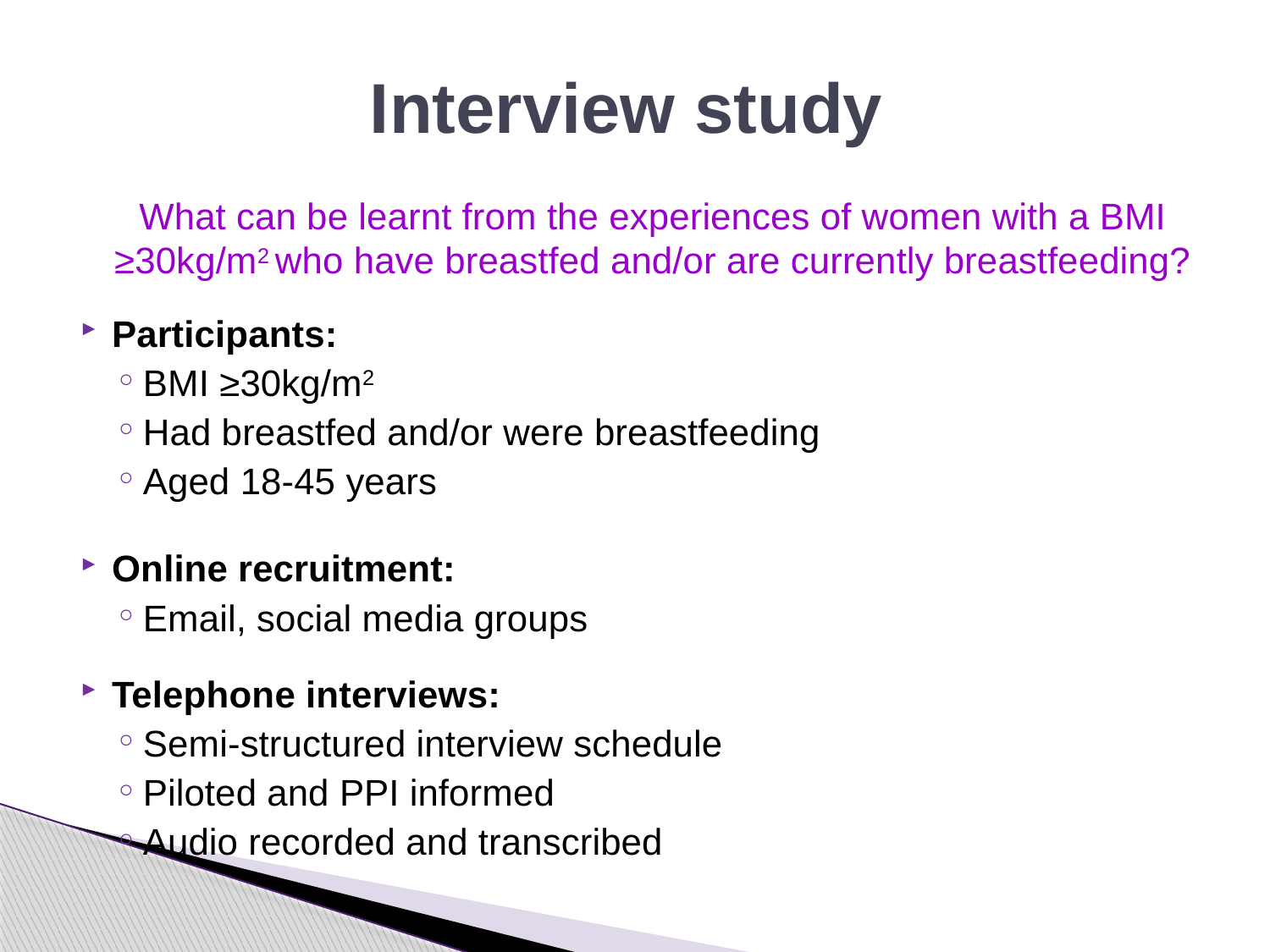

# Interview study
What can be learnt from the experiences of women with a BMI ≥30kg/m2 who have breastfed and/or are currently breastfeeding?

Participants:
BMI ≥30kg/m2
Had breastfed and/or were breastfeeding
Aged 18-45 years

Online recruitment:
Email, social media groups

Telephone interviews:
Semi-structured interview schedule
Piloted and PPI informed
Audio recorded and transcribed